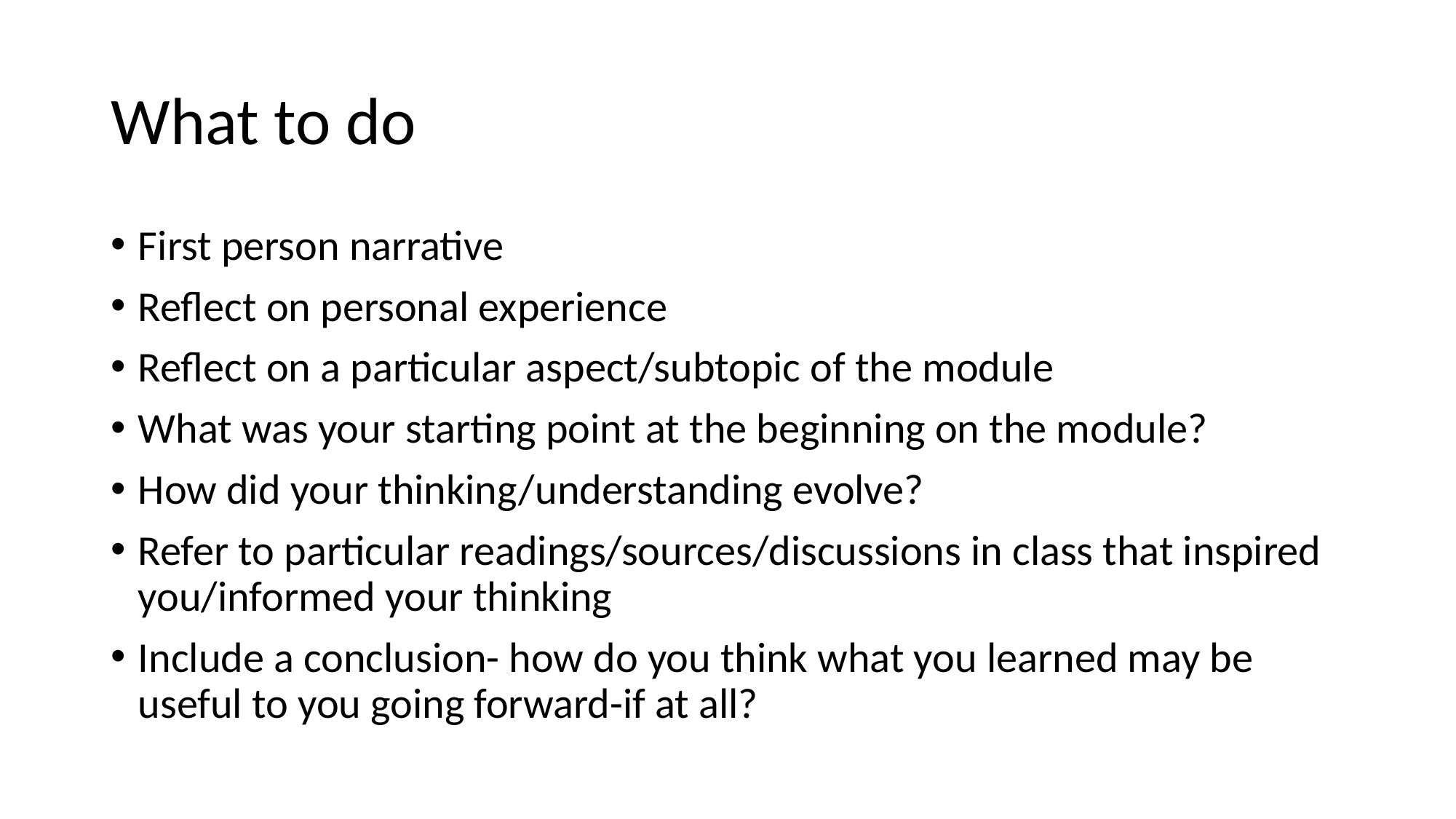

# What to do
First person narrative
Reflect on personal experience
Reflect on a particular aspect/subtopic of the module
What was your starting point at the beginning on the module?
How did your thinking/understanding evolve?
Refer to particular readings/sources/discussions in class that inspired you/informed your thinking
Include a conclusion- how do you think what you learned may be useful to you going forward-if at all?